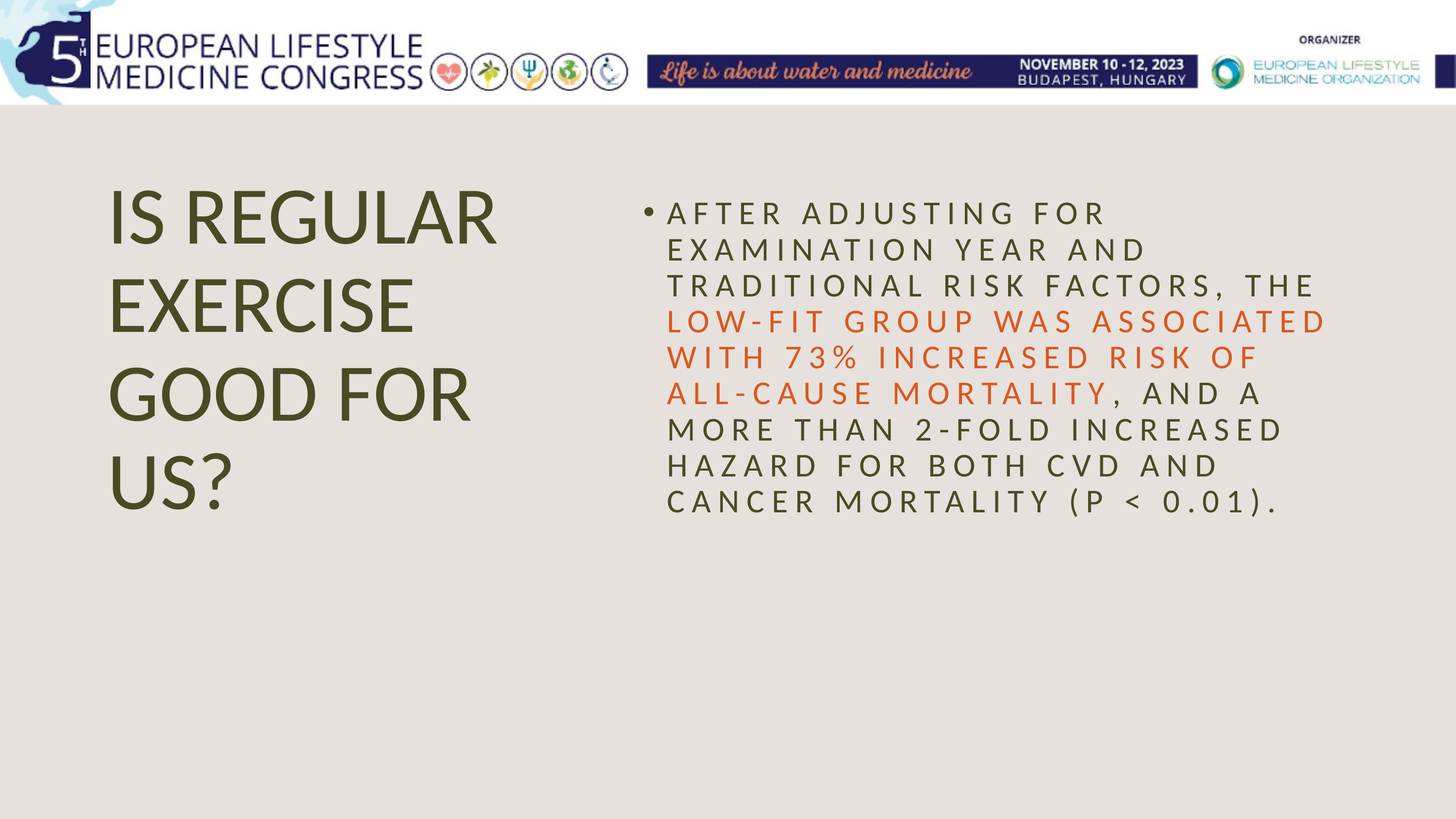

IS REGULAR EXERCISE GOOD FOR US?
AFTER ADJUSTING FOR EXAMINATION YEAR AND TRADITIONAL RISK FACTORS, THE LOW-FIT GROUP WAS ASSOCIATED WITH 73% INCREASED RISK OF ALL-CAUSE MORTALITY, AND A MORE THAN 2-FOLD INCREASED HAZARD FOR BOTH CVD AND CANCER MORTALITY (P < 0.01).